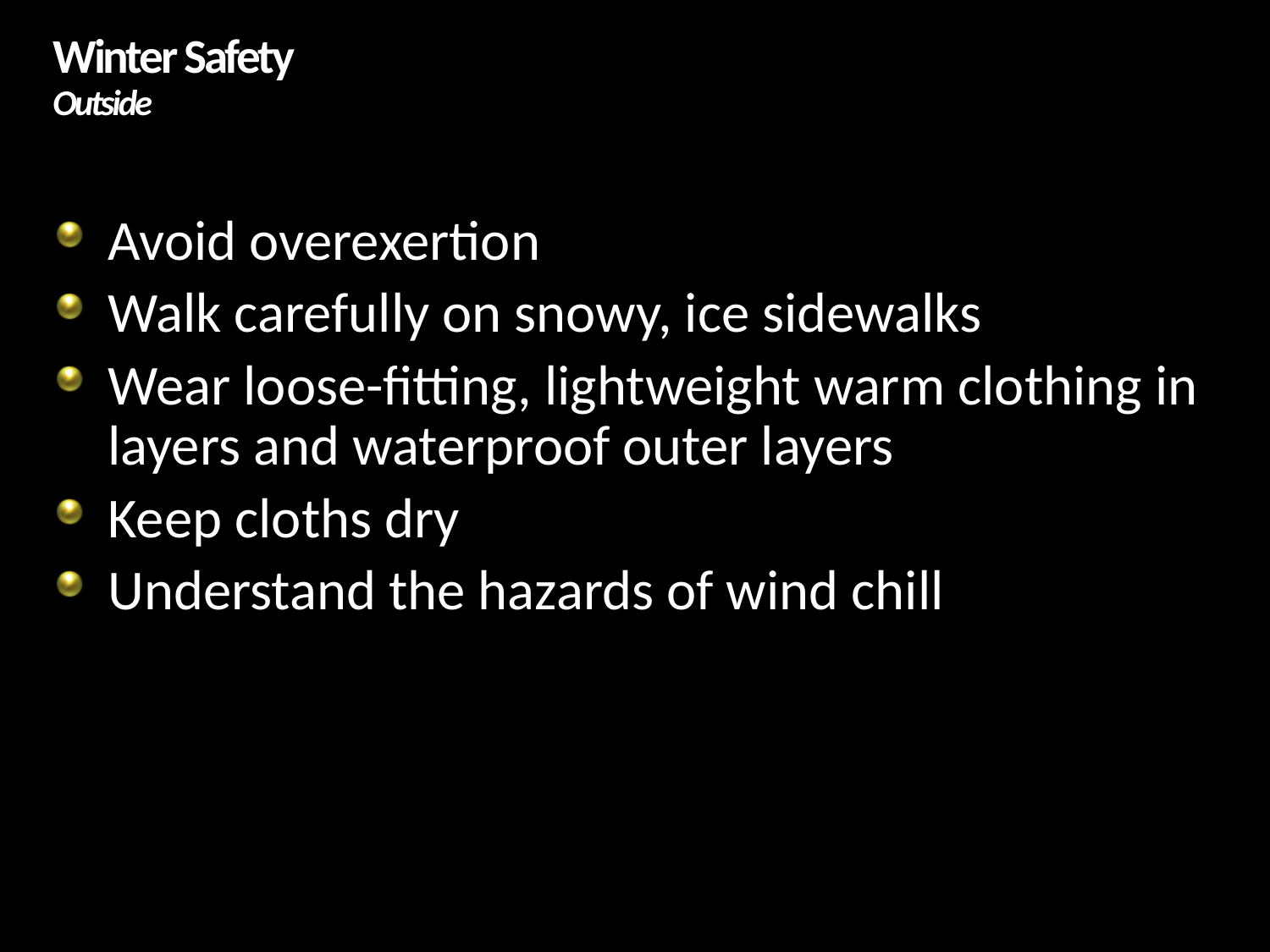

# Winter Safety Outside
Avoid overexertion
Walk carefully on snowy, ice sidewalks
Wear loose-fitting, lightweight warm clothing in layers and waterproof outer layers
Keep cloths dry
Understand the hazards of wind chill